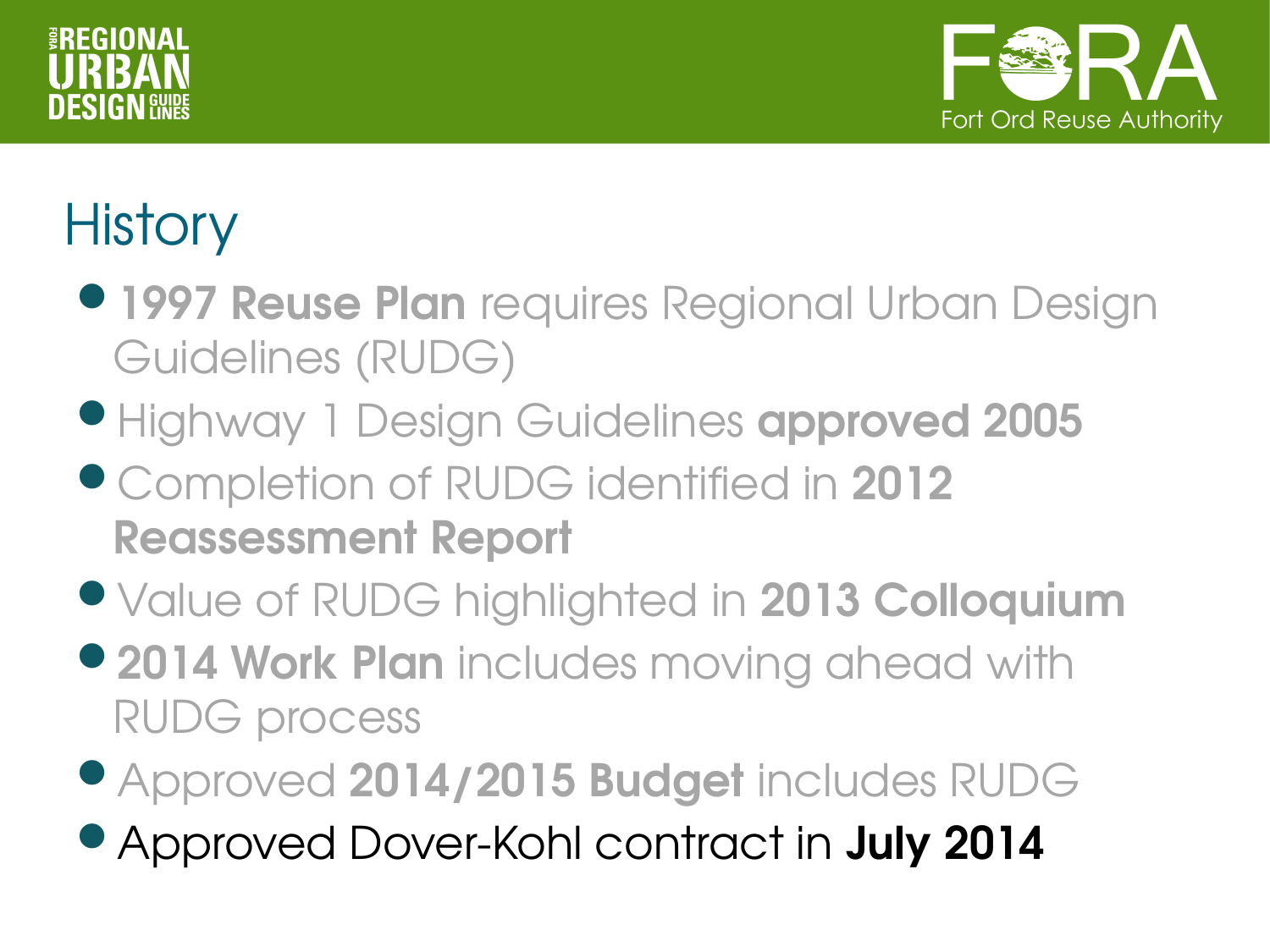

# History
1997 Reuse Plan requires Regional Urban Design Guidelines (RUDG)
Highway 1 Design Guidelines approved 2005
Completion of RUDG identified in 2012 Reassessment Report
Value of RUDG highlighted in 2013 Colloquium
2014 Work Plan includes moving ahead with RUDG process
Approved 2014/2015 Budget includes RUDG
Approved Dover-Kohl contract in July 2014